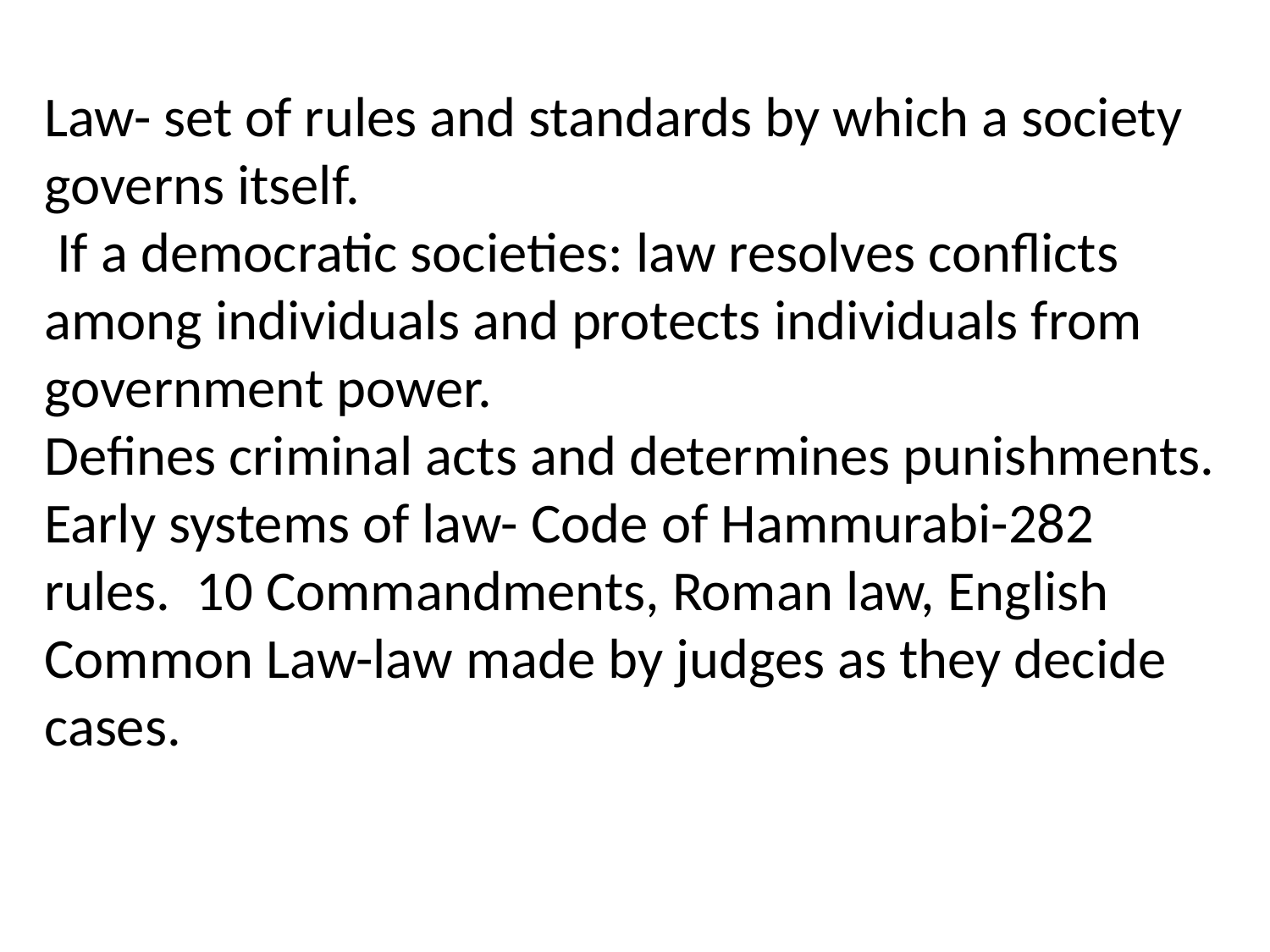

Law- set of rules and standards by which a society governs itself.
 If a democratic societies: law resolves conflicts among individuals and protects individuals from government power.
Defines criminal acts and determines punishments.
Early systems of law- Code of Hammurabi-282 rules.  10 Commandments, Roman law, English Common Law-law made by judges as they decide cases.